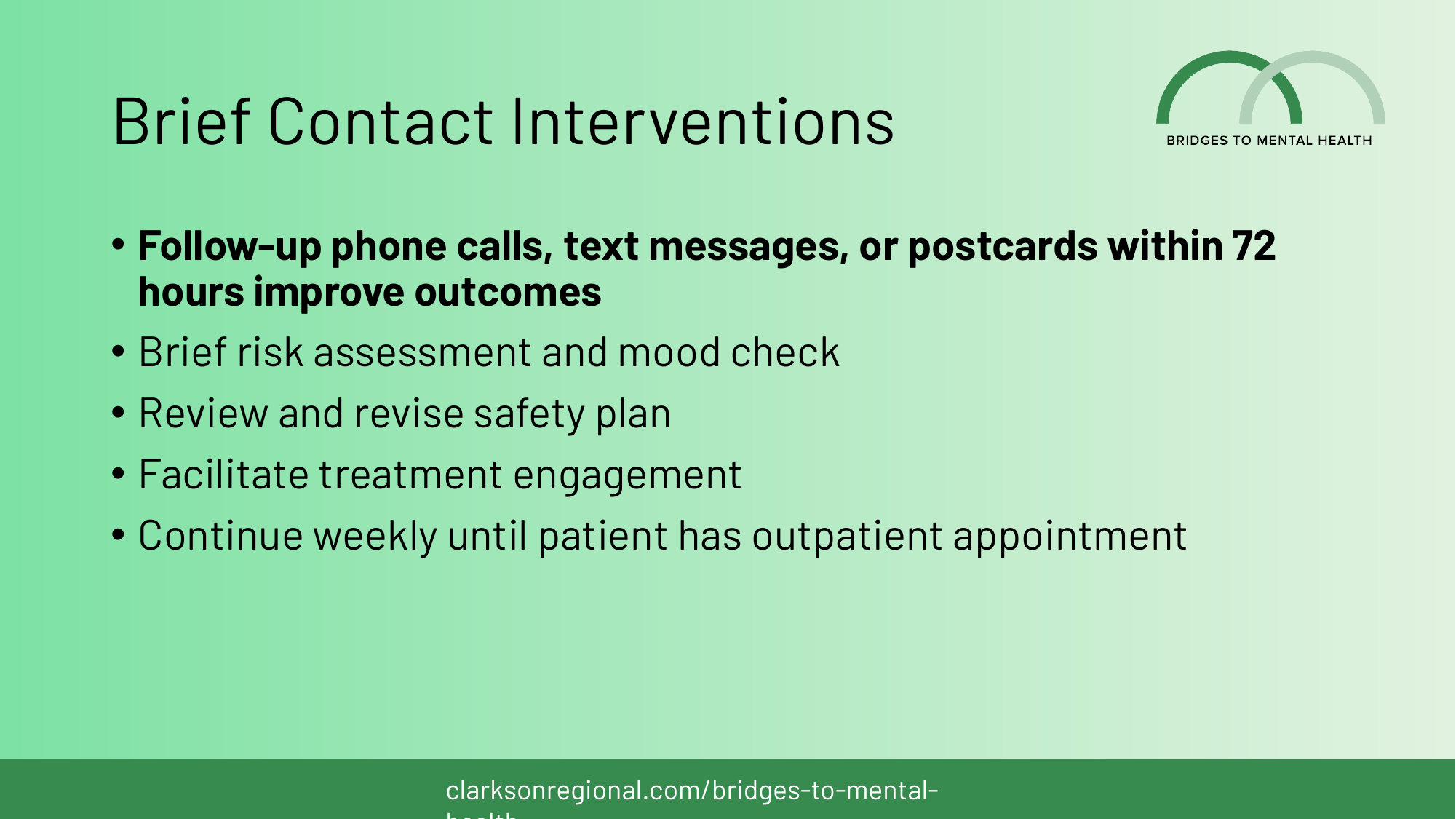

# Brief Contact Interventions
Follow-up phone calls, text messages, or postcards within 72 hours improve outcomes
Brief risk assessment and mood check
Review and revise safety plan
Facilitate treatment engagement
Continue weekly until patient has outpatient appointment